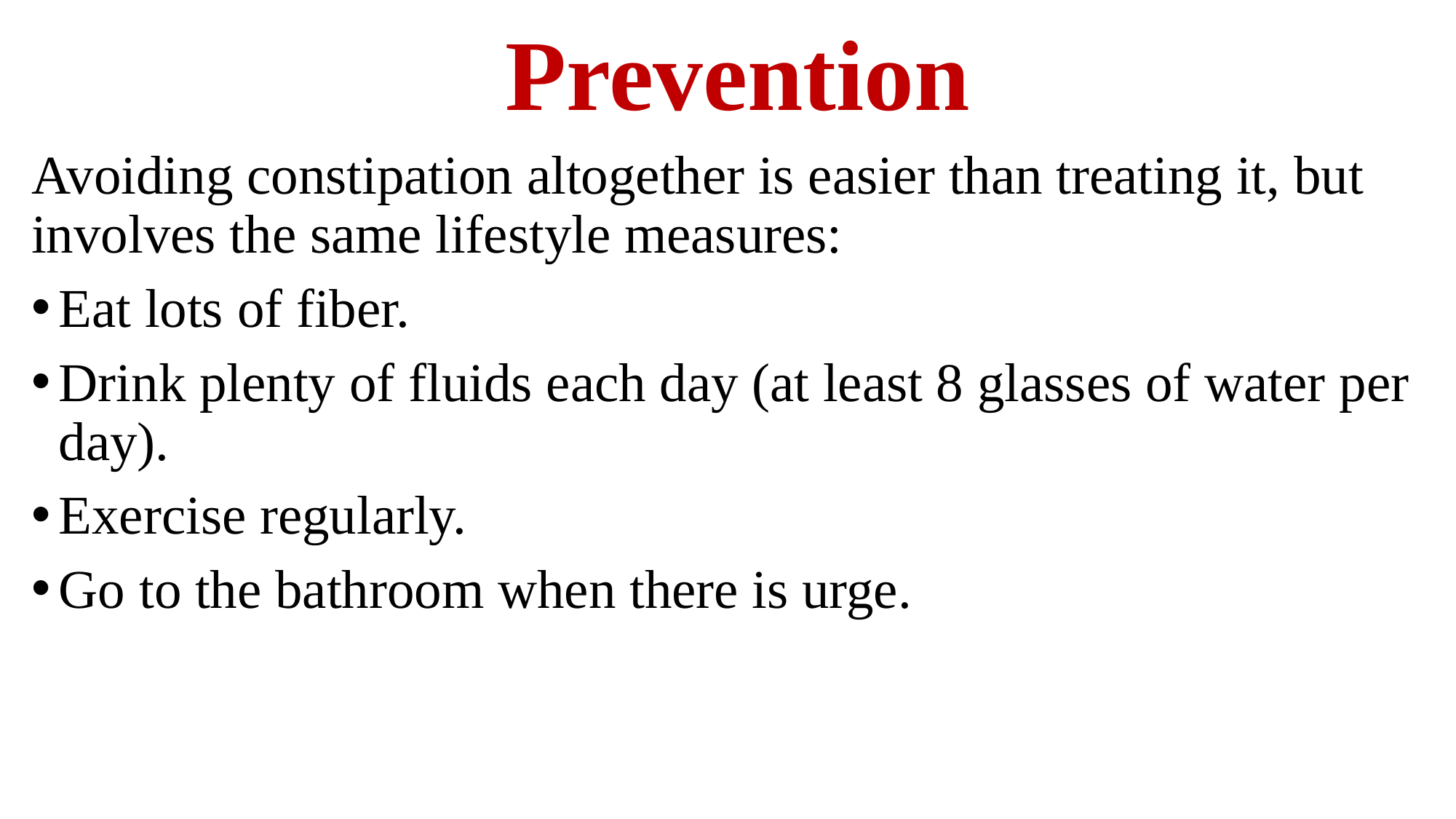

Prevention
Avoiding constipation altogether is easier than treating it, but involves the same lifestyle measures:
Eat lots of fiber.
Drink plenty of fluids each day (at least 8 glasses of water per day).
Exercise regularly.
Go to the bathroom when there is urge.